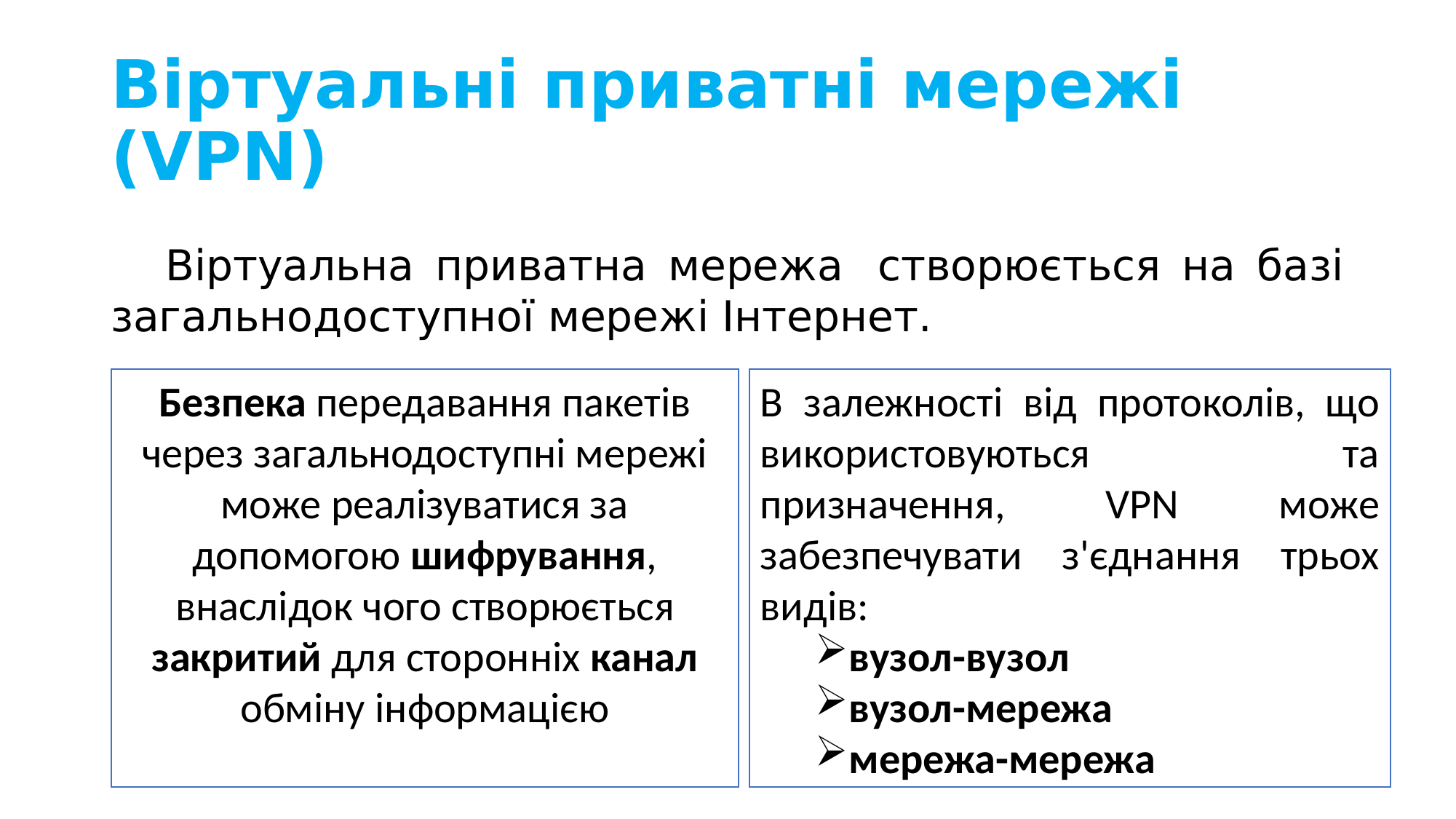

# Віртуальні приватні мережі (VPN)
Віртуальна приватна мережа  створюється на базі загальнодоступної мережі Інтернет.

Безпека передавання пакетів через загальнодоступні мережі може реалізуватися за допомогою шифрування, внаслідок чого створюється закритий для сторонніх канал обміну інформацією

В залежності від протоколів, що використовуються та призначення, VPN може забезпечувати з'єднання трьох видів:
вузол-вузол
вузол-мережа
мережа-мережа